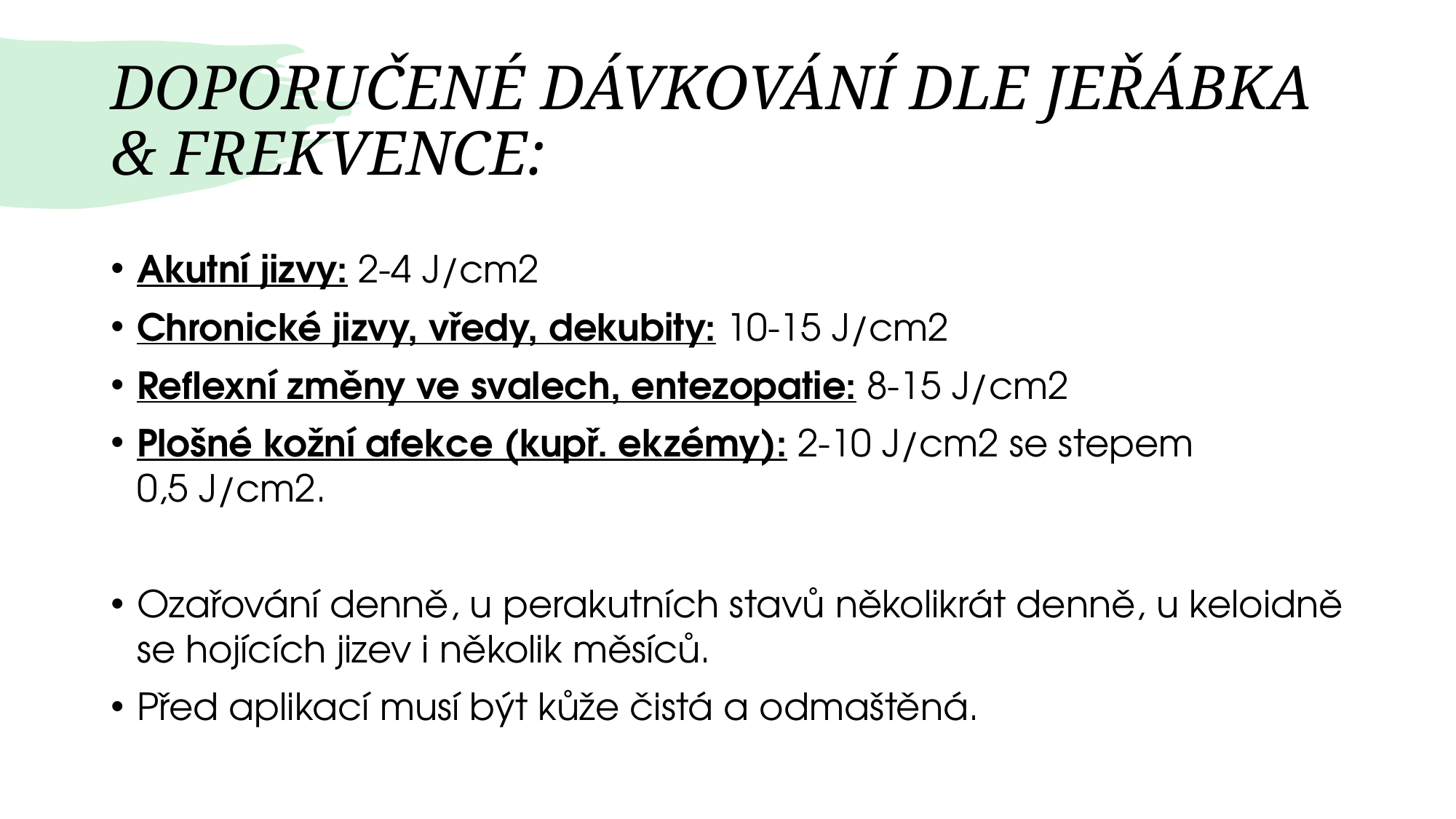

# DOPORUČENÉ DÁVKOVÁNÍ DLE JEŘÁBKA & FREKVENCE:
Akutní jizvy: 2-4 J/cm2
Chronické jizvy, vředy, dekubity: 10-15 J/cm2
Reflexní změny ve svalech, entezopatie: 8-15 J/cm2
Plošné kožní afekce (kupř. ekzémy): 2-10 J/cm2 se stepem 0,5 J/cm2.

Ozařování denně, u perakutních stavů několikrát denně, u keloidně se hojících jizev i několik měsíců.
Před aplikací musí být kůže čistá a odmaštěná.